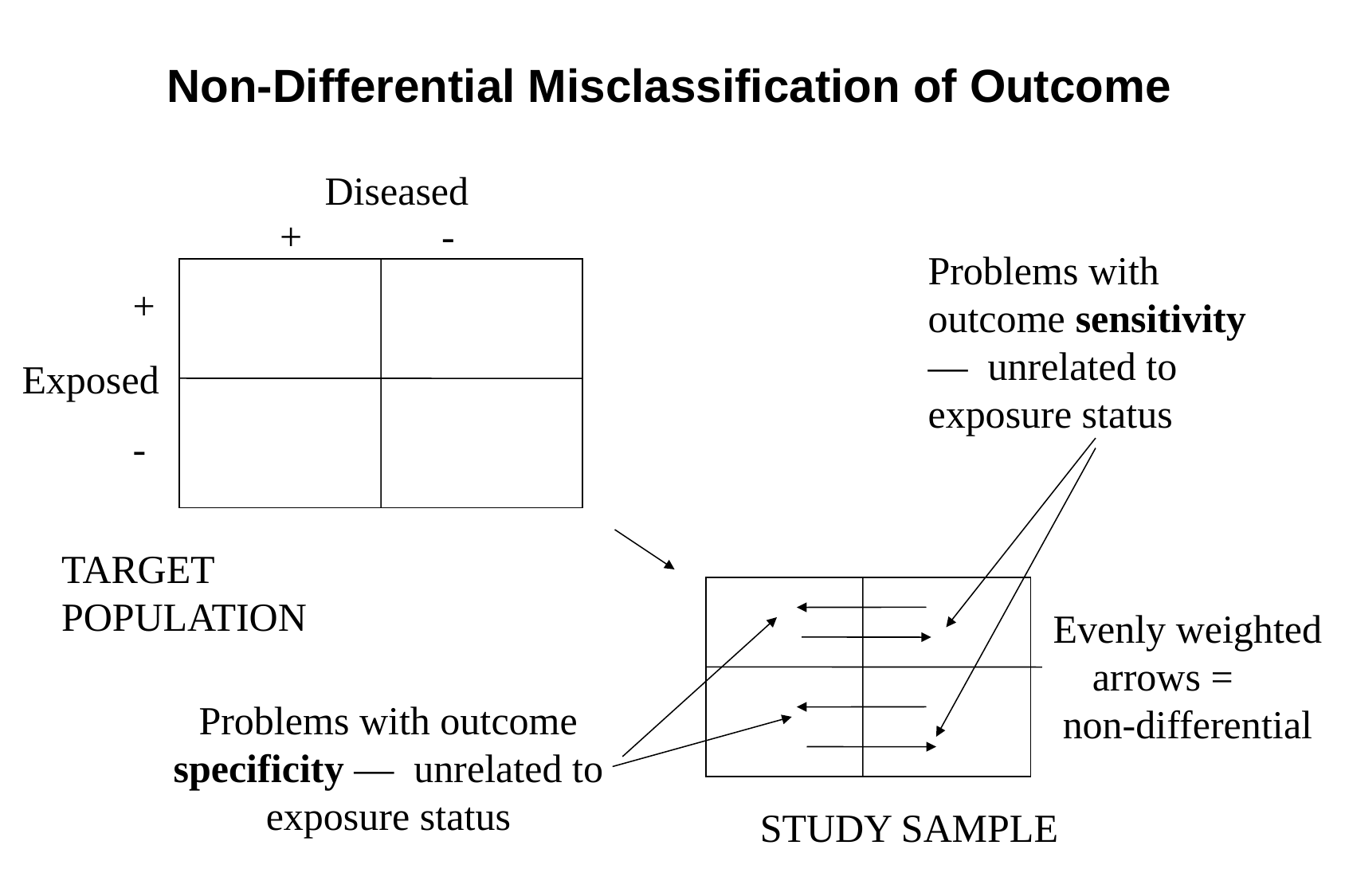

Non-Differential Misclassification of Outcome
Diseased

+              -
Problems with outcome sensitivity —  unrelated to exposure status

+

-
Exposed

TARGET POPULATION

Evenly weighted arrows =      non-differential

Problems with outcome specificity —  unrelated to exposure status

STUDY SAMPLE